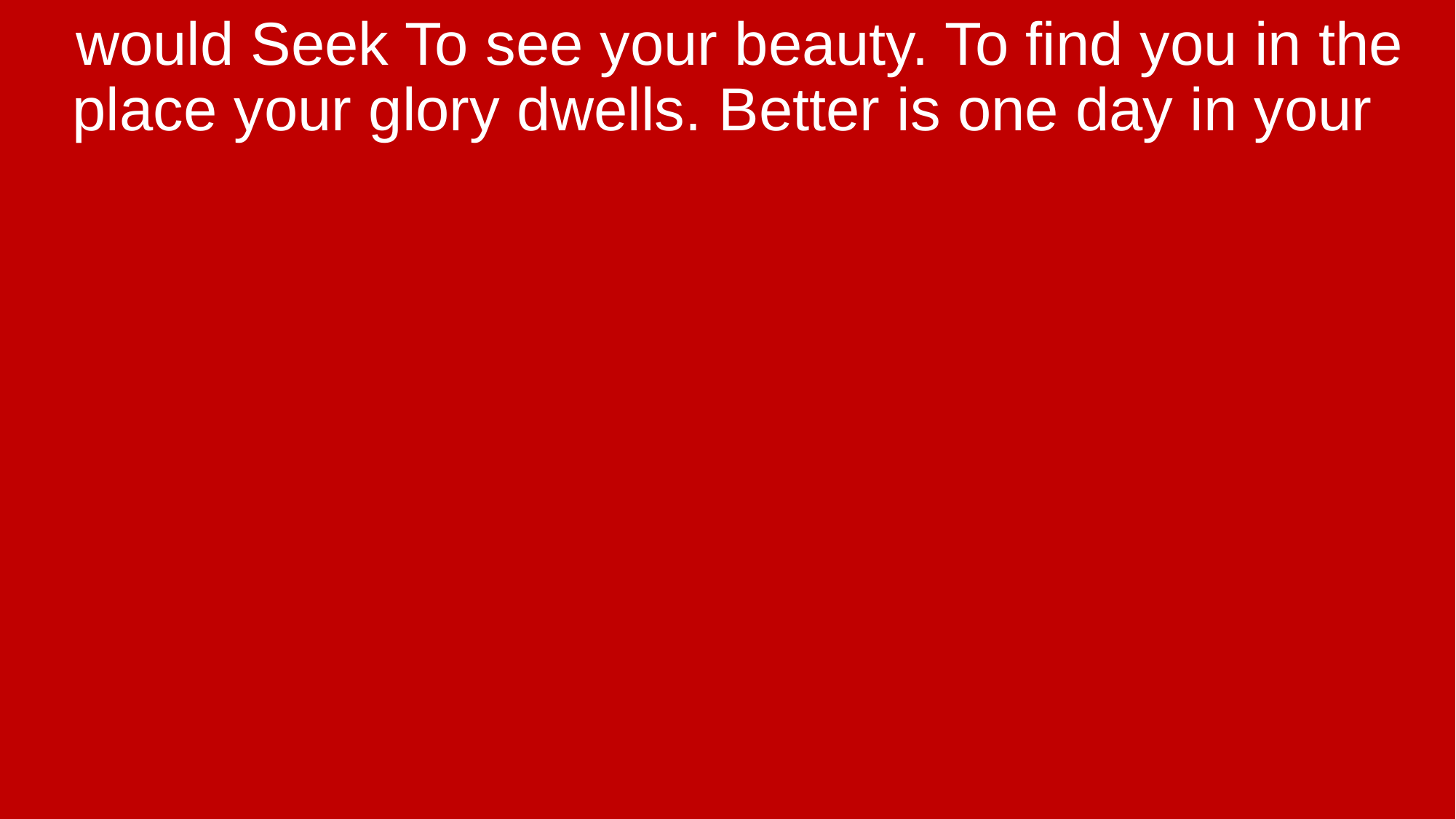

would Seek To see your beauty. To find you in the place your glory dwells. Better is one day in your